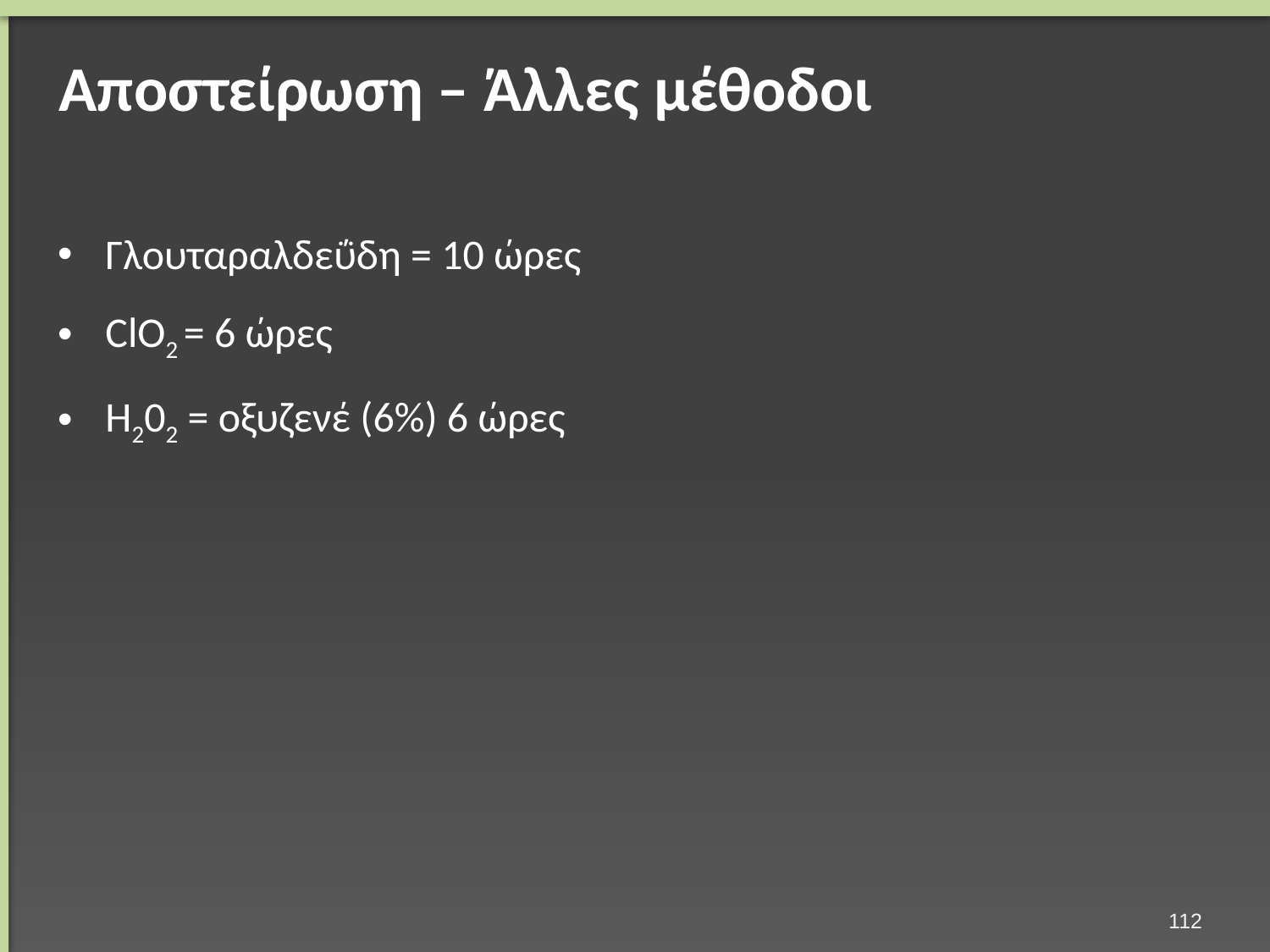

# Αποστείρωση – Άλλες μέθοδοι
Γλουταραλδεΰδη = 10 ώρες
ClO2 = 6 ώρες
H202 = οξυζενέ (6%) 6 ώρες

112